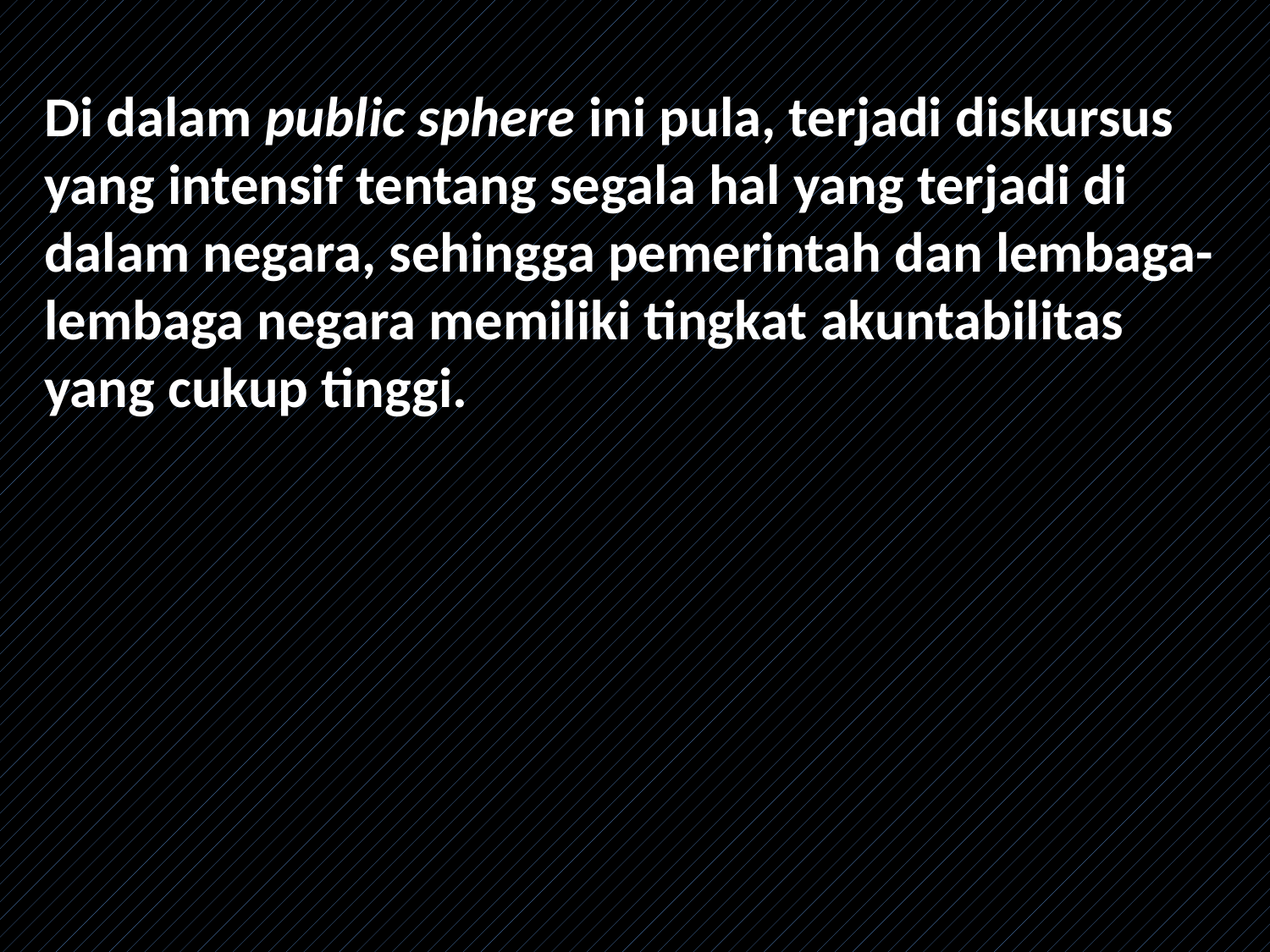

Di dalam public sphere ini pula, terjadi diskursus yang intensif tentang segala hal yang terjadi di dalam negara, sehingga pemerintah dan lembaga-lembaga negara memiliki tingkat akuntabilitas yang cukup tinggi.